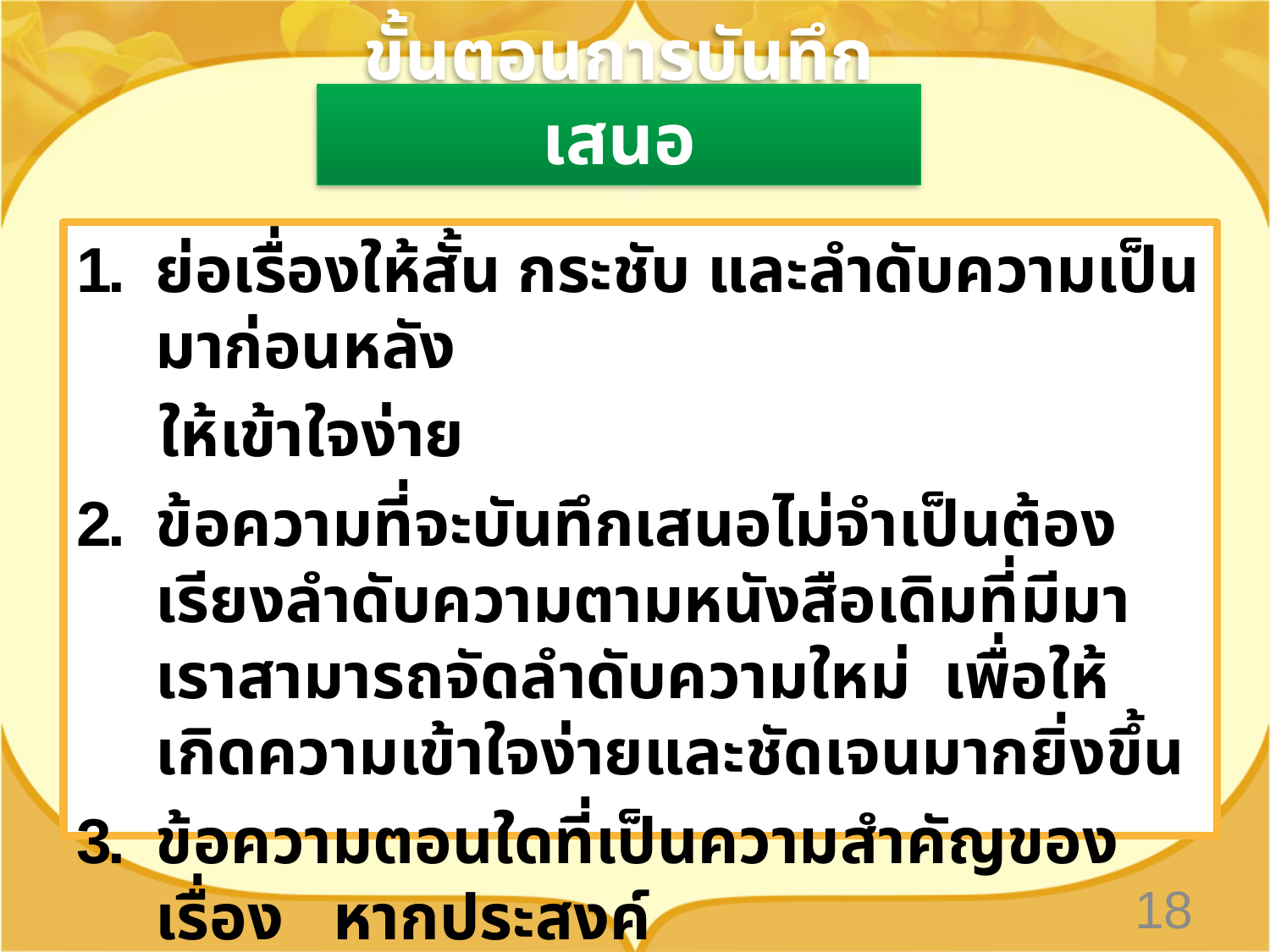

ขั้นตอนการบันทึกเสนอ
ย่อเรื่องให้สั้น กระชับ และลำดับความเป็นมาก่อนหลัง
     ให้เข้าใจง่าย
ข้อความที่จะบันทึกเสนอไม่จำเป็นต้องเรียงลำดับความตามหนังสือเดิมที่มีมา  เราสามารถจัดลำดับความใหม่  เพื่อให้เกิดความเข้าใจง่ายและชัดเจนมากยิ่งขึ้น
ข้อความตอนใดที่เป็นความสำคัญของเรื่อง   หากประสงค์
      จะให้พิจารณาสั่งการได้รวดเร็วให้ขีดเส้นใต้ไว้ให้เห็นชัดเจน
18